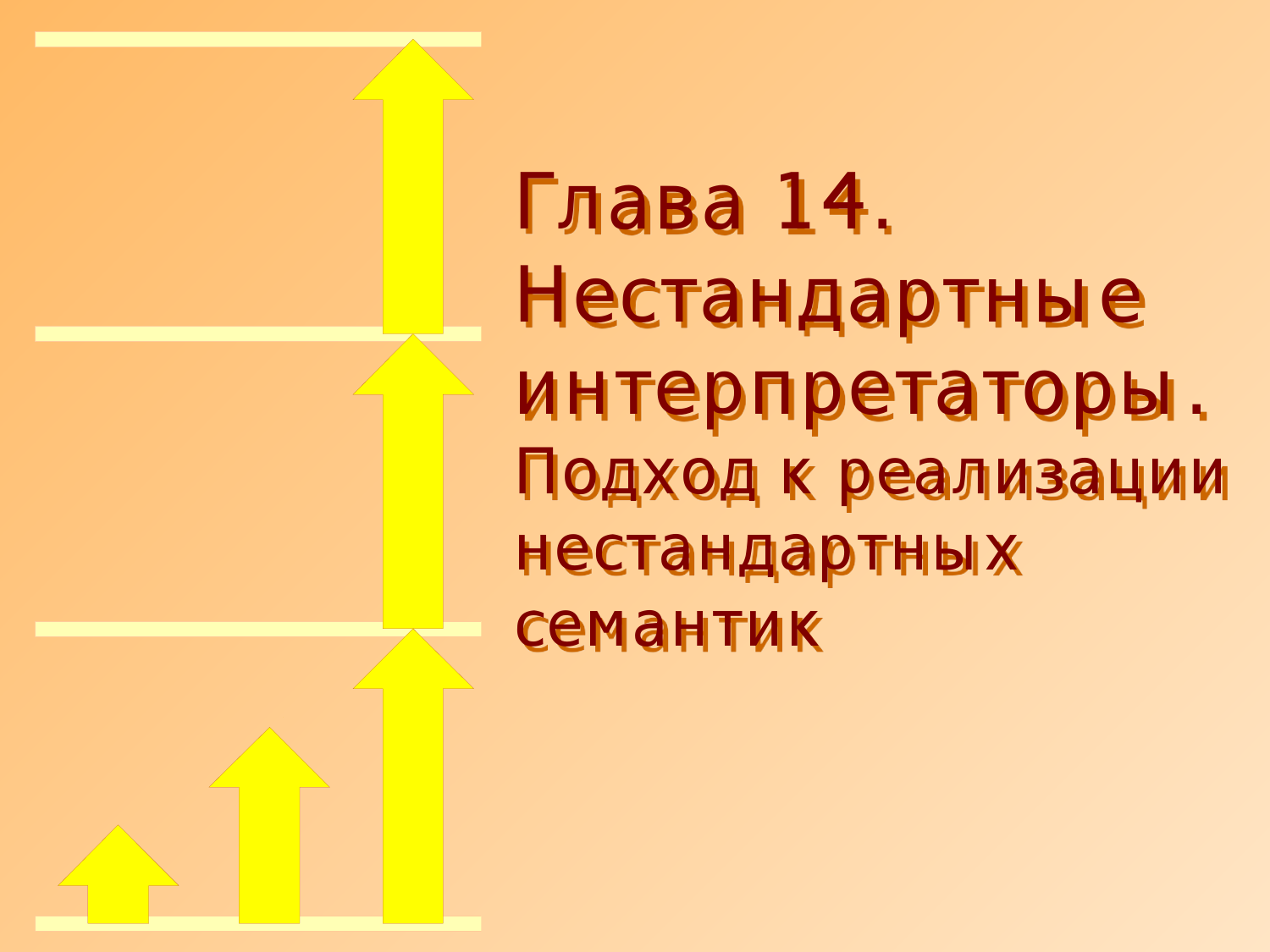

# Глава 14. Нестандартные интерпретаторы. Подход к реализации нестандартных семантик